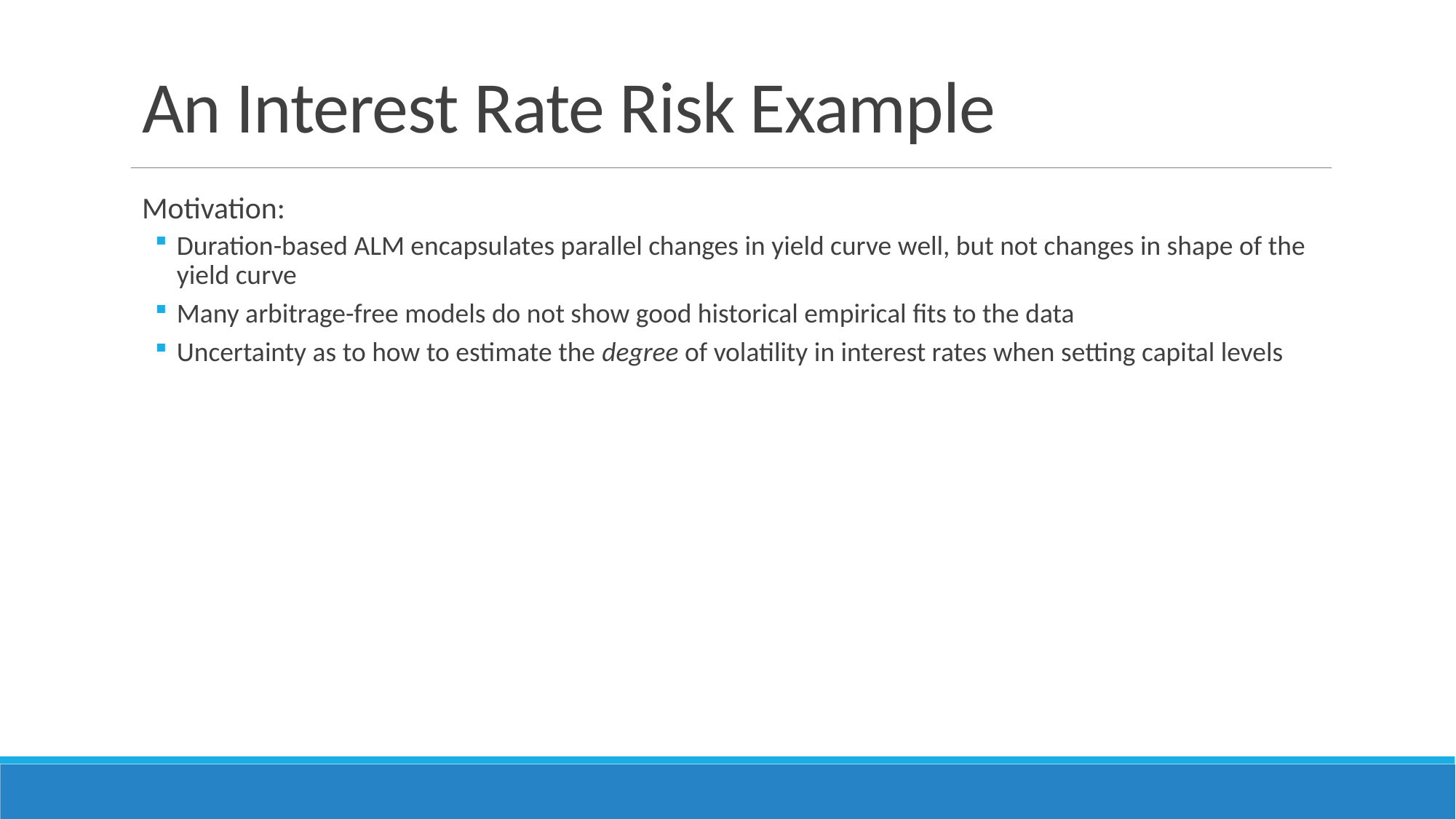

# An Interest Rate Risk Example
Motivation:
Duration-based ALM encapsulates parallel changes in yield curve well, but not changes in shape of the yield curve
Many arbitrage-free models do not show good historical empirical fits to the data
Uncertainty as to how to estimate the degree of volatility in interest rates when setting capital levels